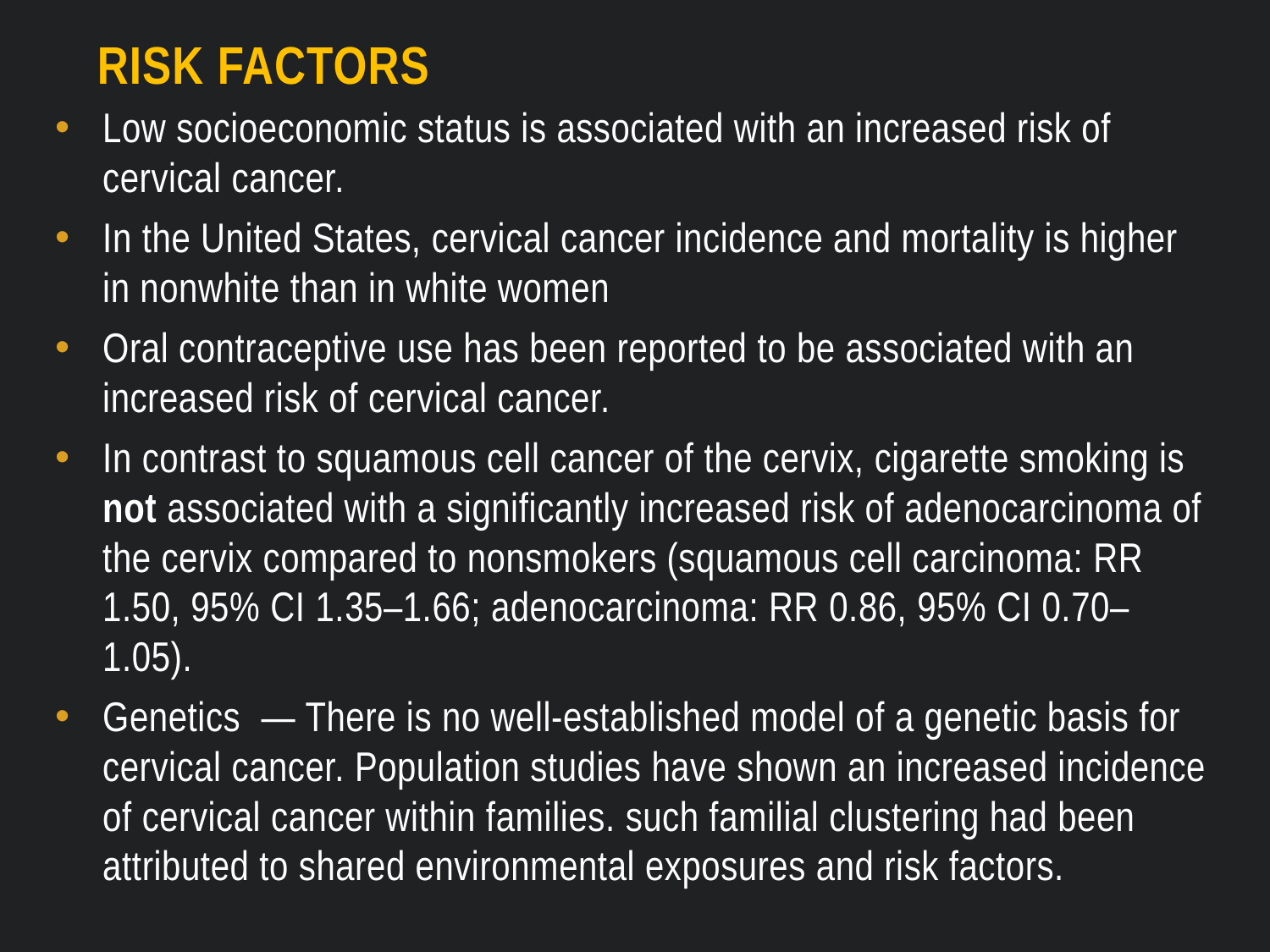

# Risk factors
Low socioeconomic status is associated with an increased risk of cervical cancer.
In the United States, cervical cancer incidence and mortality is higher in nonwhite than in white women
Oral contraceptive use has been reported to be associated with an increased risk of cervical cancer.
In contrast to squamous cell cancer of the cervix, cigarette smoking is not associated with a significantly increased risk of adenocarcinoma of the cervix compared to nonsmokers (squamous cell carcinoma: RR 1.50, 95% CI 1.35–1.66; adenocarcinoma: RR 0.86, 95% CI 0.70–1.05).
Genetics  — There is no well-established model of a genetic basis for cervical cancer. Population studies have shown an increased incidence of cervical cancer within families. such familial clustering had been attributed to shared environmental exposures and risk factors.